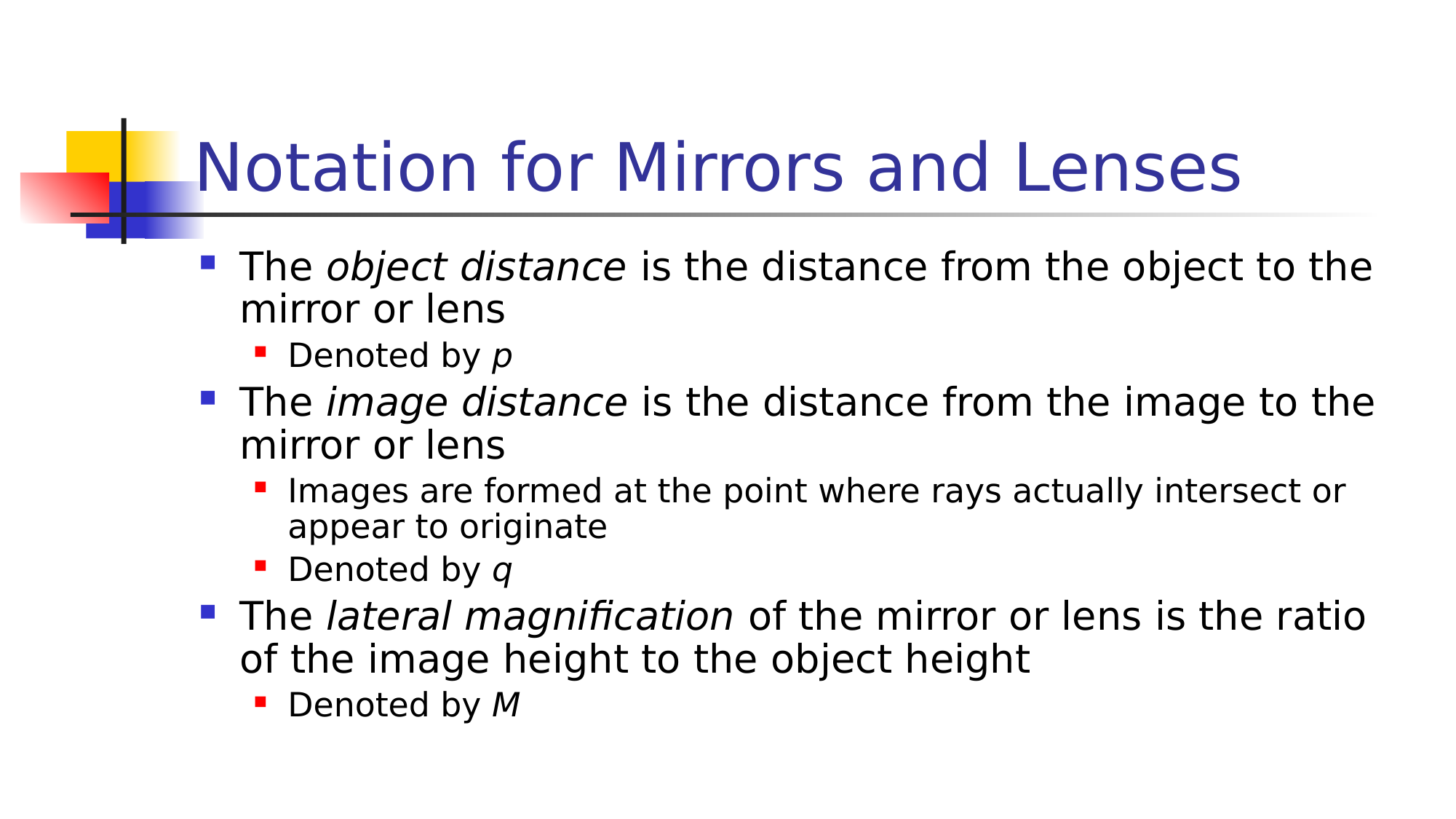

Notation for Mirrors and Lenses
The object distance is the distance from the object to the mirror or lens
Denoted by p
The image distance is the distance from the image to the mirror or lens
Images are formed at the point where rays actually intersect or appear to originate
Denoted by q
The lateral magnification of the mirror or lens is the ratio of the image height to the object height
Denoted by M